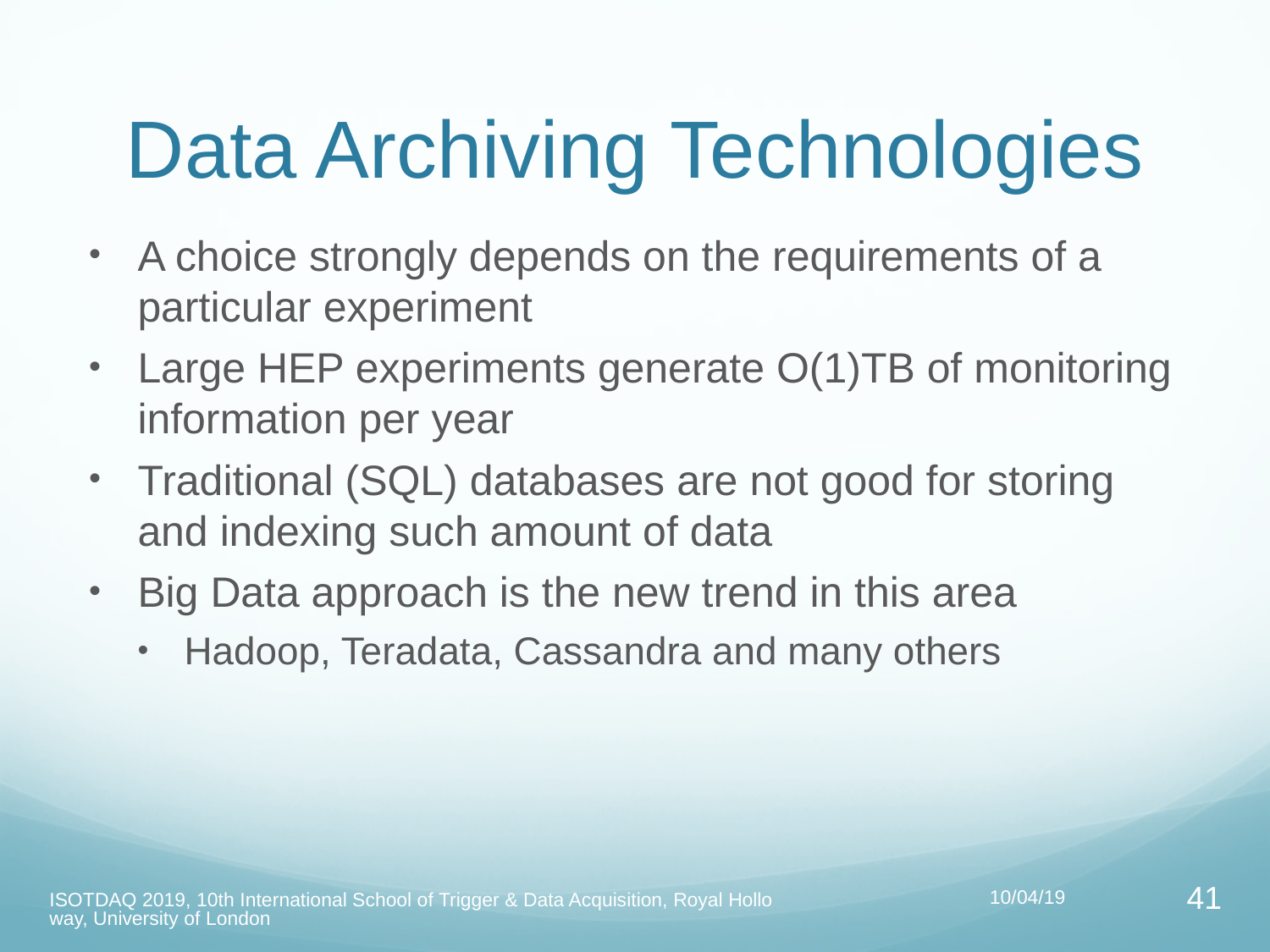

# Data Archiving Technologies
A choice strongly depends on the requirements of a particular experiment
Large HEP experiments generate O(1)TB of monitoring information per year
Traditional (SQL) databases are not good for storing and indexing such amount of data
Big Data approach is the new trend in this area
Hadoop, Teradata, Cassandra and many others
ISOTDAQ 2019, 10th International School of Trigger & Data Acquisition, Royal Holloway, University of London
10/04/19
41